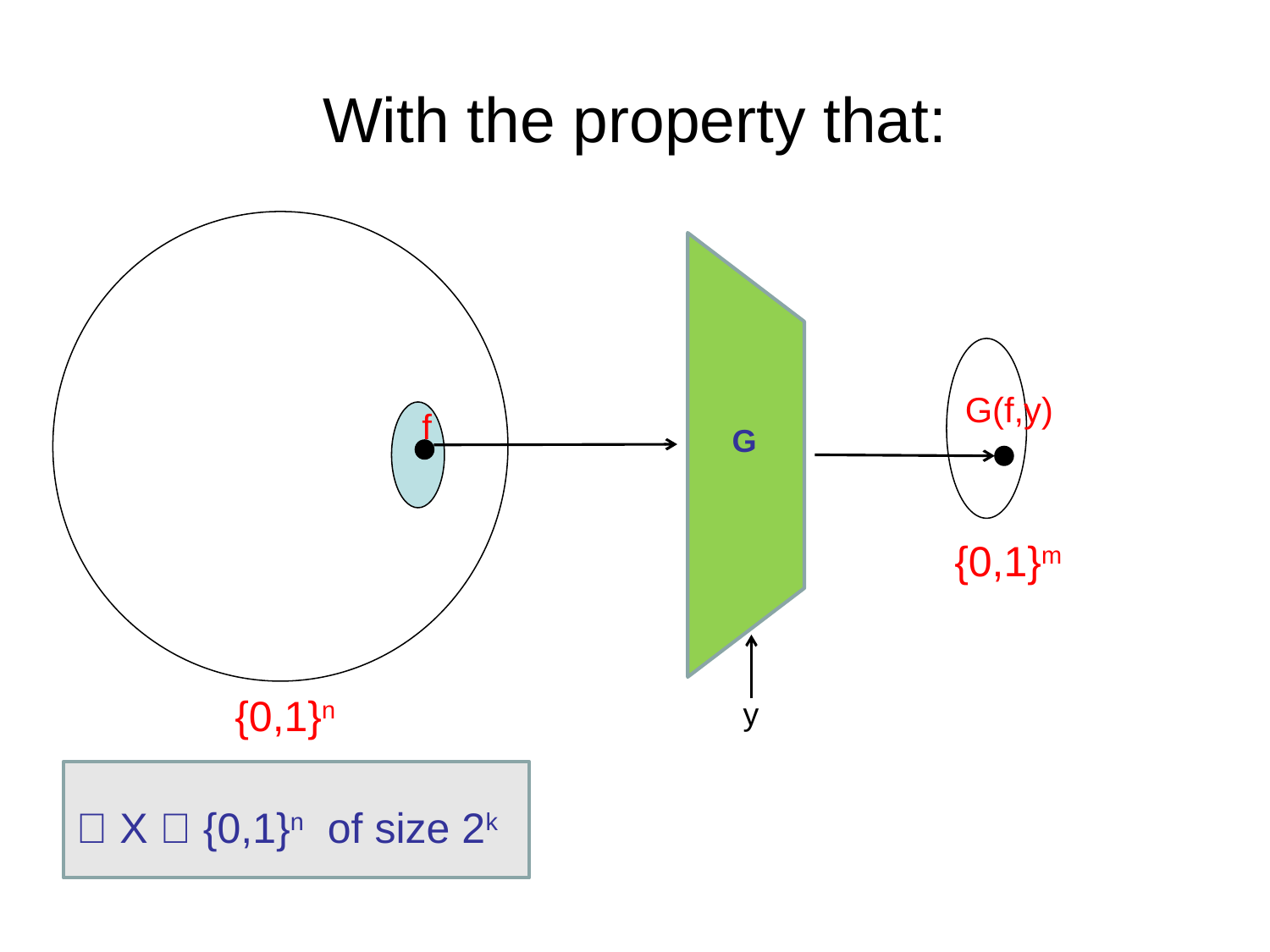

# With the property that:

G(f,y)

{0,1}m

f

G

{0,1}n
y

∀ X ⊆ {0,1}n  of size 2k